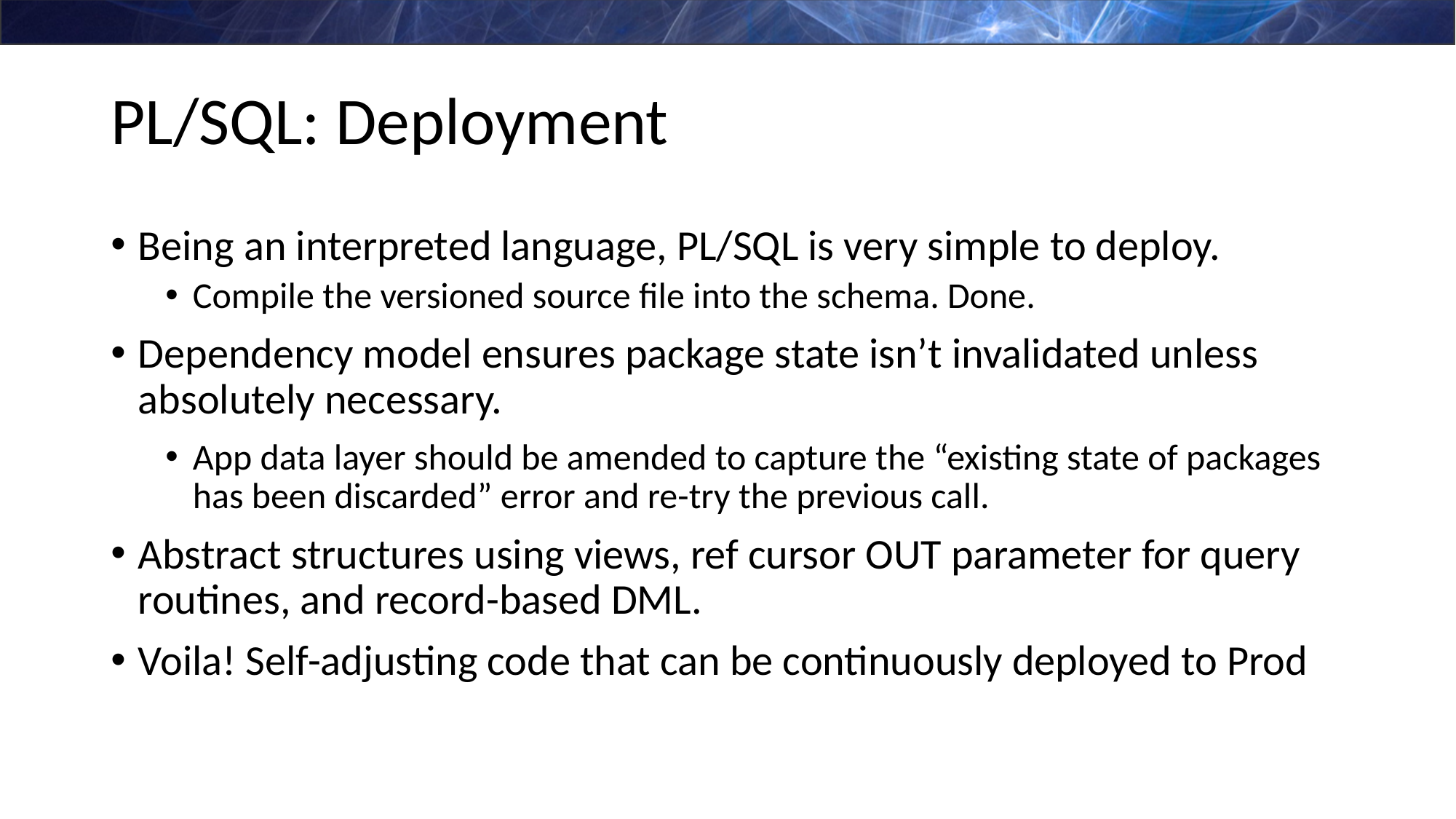

# PL/SQL: Deployment
Being an interpreted language, PL/SQL is very simple to deploy.
Compile the versioned source file into the schema. Done.
Dependency model ensures package state isn’t invalidated unless absolutely necessary.
App data layer should be amended to capture the “existing state of packages has been discarded” error and re-try the previous call.
Abstract structures using views, ref cursor OUT parameter for query routines, and record-based DML.
Voila! Self-adjusting code that can be continuously deployed to Prod